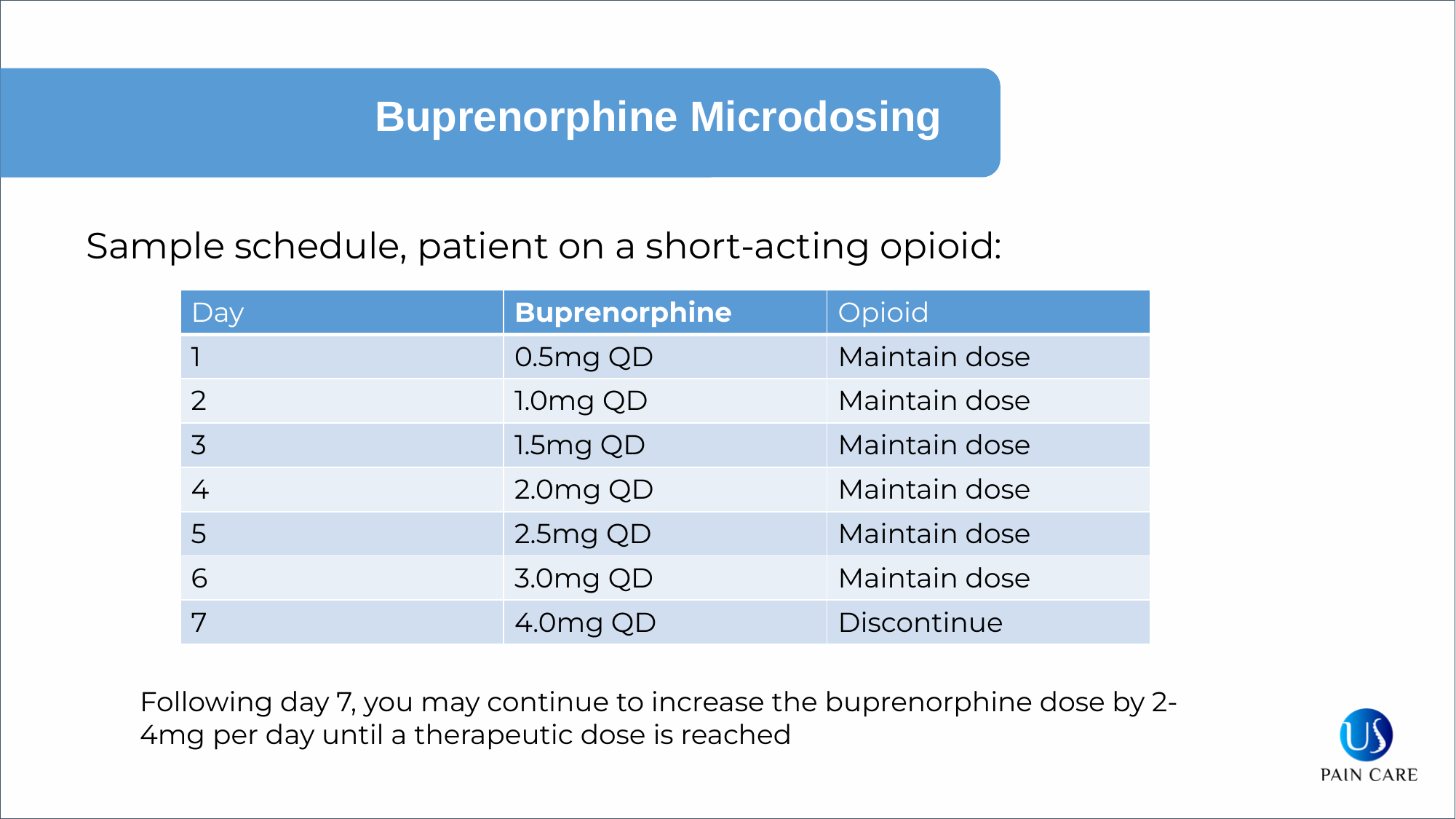

Buprenorphine Microdosing

Sample schedule, patient on a short-acting opioid:

| Day | Buprenorphine | Opioid |
| --- | --- | --- |
| 1 | 0.5mg QD | Maintain dose |
| 2 | 1.0mg QD | Maintain dose |
| 3 | 1.5mg QD | Maintain dose |
| 4 | 2.0mg QD | Maintain dose |
| 5 | 2.5mg QD | Maintain dose |
| 6 | 3.0mg QD | Maintain dose |
| 7 | 4.0mg QD | Discontinue |
Following day 7, you may continue to increase the buprenorphine dose by 2-4mg per day until a therapeutic dose is reached